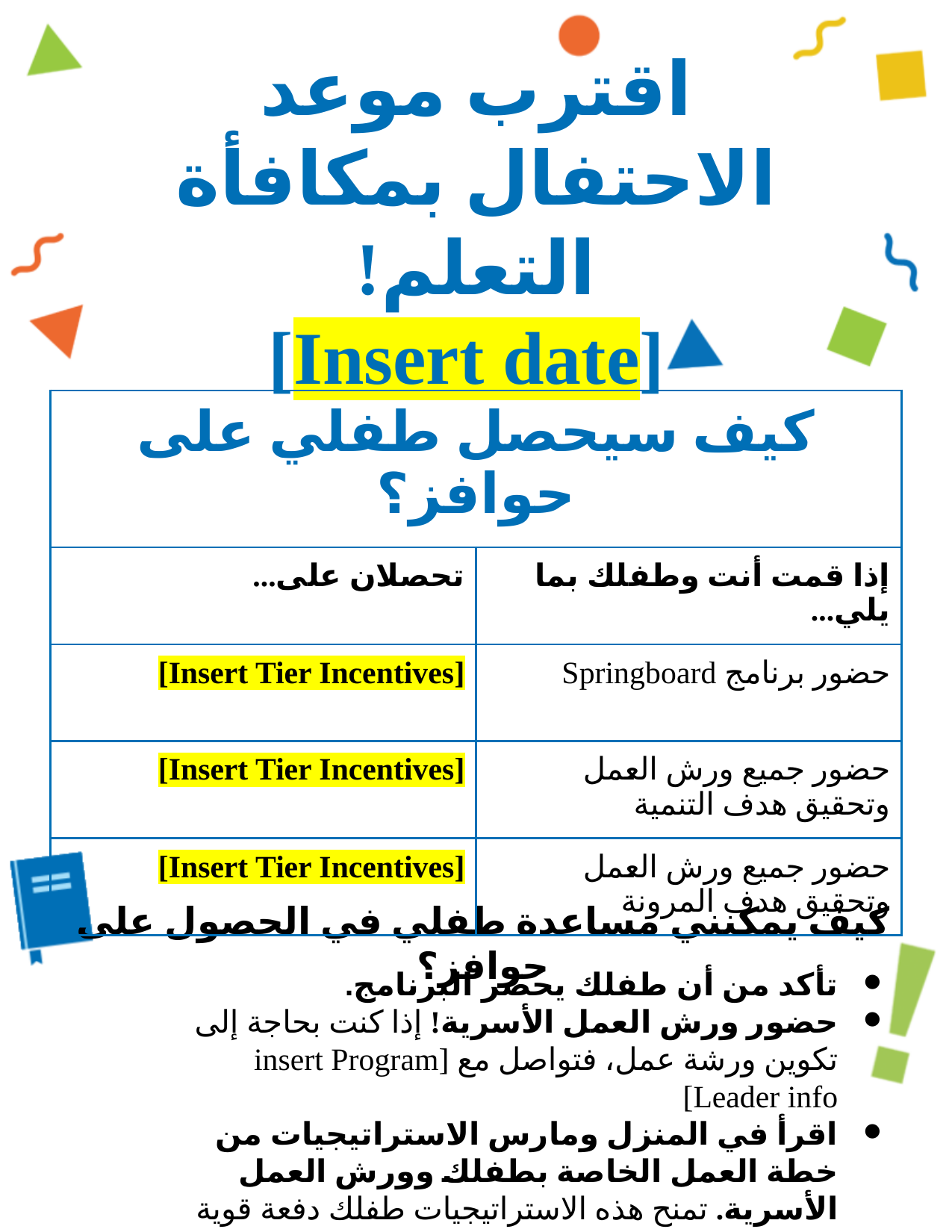

اقترب موعد الاحتفال بمكافأة التعلم!
 [Insert date]
| كيف سيحصل طفلي على حوافز؟ |  |
| --- | --- |
| تحصلان على... | إذا قمت أنت وطفلك بما يلي... |
| [Insert Tier Incentives] | حضور برنامج Springboard |
| [Insert Tier Incentives] | حضور جميع ورش العمل وتحقيق هدف التنمية |
| [Insert Tier Incentives] | حضور جميع ورش العمل وتحقيق هدف المرونة |
كيف يمكنني مساعدة طفلي في الحصول على حوافز؟
تأكد من أن طفلك يحضر البرنامج.
حضور ورش العمل الأسرية! إذا كنت بحاجة إلى تكوين ورشة عمل، فتواصل مع [insert Program Leader info]
اقرأ في المنزل ومارس الاستراتيجيات من خطة العمل الخاصة بطفلك وورش العمل الأسرية. تمنح هذه الاستراتيجيات طفلك دفعة قوية للقراءة حتى يتمكن من الوصول إلى هدفه في نهاية تقييم البرنامج.